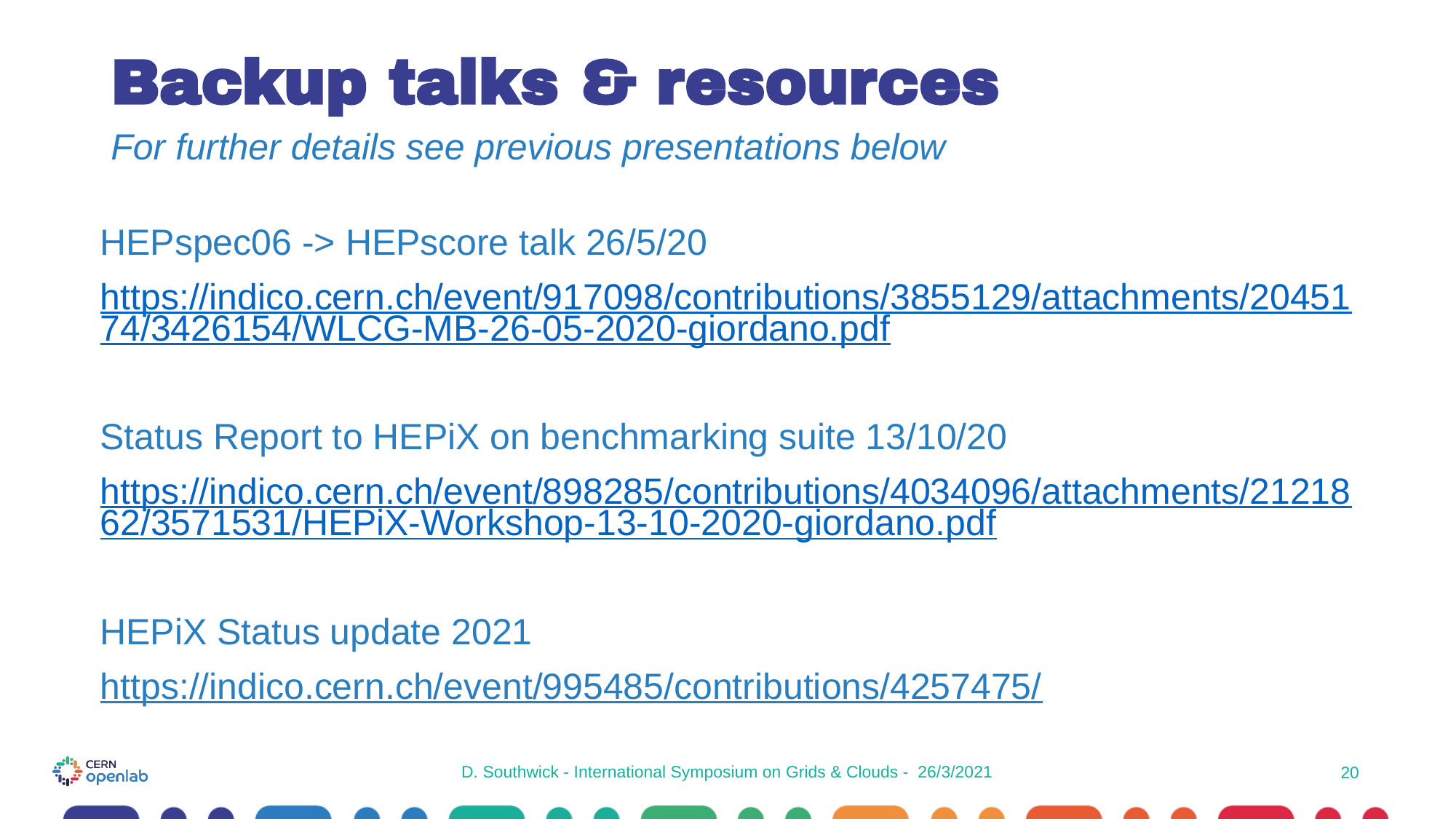

# Backup talks & resources
For further details see previous presentations below
HEPspec06 -> HEPscore talk 26/5/20
https://indico.cern.ch/event/917098/contributions/3855129/attachments/2045174/3426154/WLCG-MB-26-05-2020-giordano.pdf

Status Report to HEPiX on benchmarking suite 13/10/20
https://indico.cern.ch/event/898285/contributions/4034096/attachments/2121862/3571531/HEPiX-Workshop-13-10-2020-giordano.pdf

HEPiX Status update 2021
https://indico.cern.ch/event/995485/contributions/4257475/
D. Southwick - International Symposium on Grids & Clouds -  26/3/2021